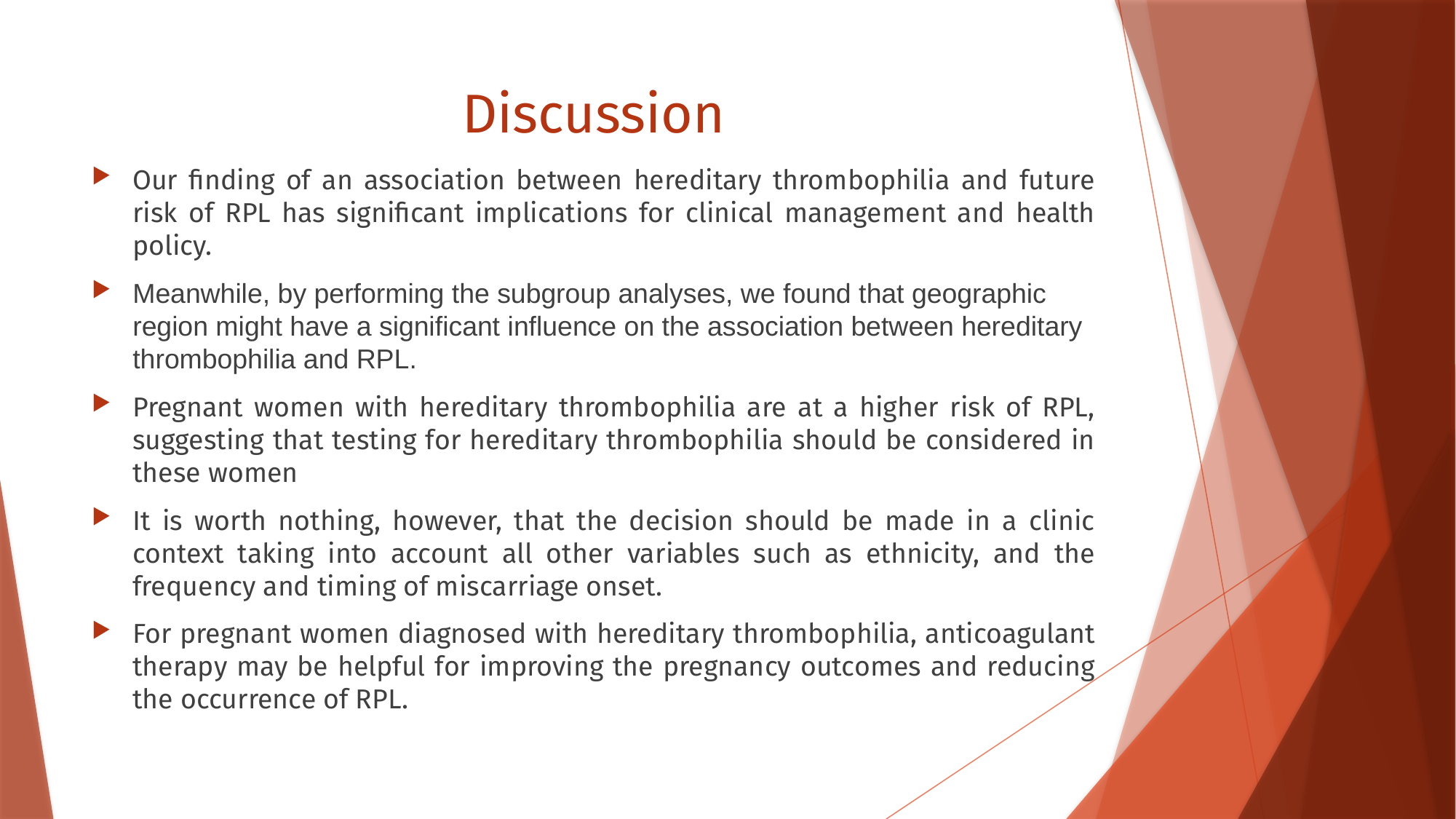

# Discussion
Our finding of an association between hereditary thrombophilia and future risk of RPL has significant implications for clinical management and health policy.
Meanwhile, by performing the subgroup analyses, we found that geographic region might have a significant influence on the association between hereditary thrombophilia and RPL.
Pregnant women with hereditary thrombophilia are at a higher risk of RPL, suggesting that testing for hereditary thrombophilia should be considered in these women
It is worth nothing, however, that the decision should be made in a clinic context taking into account all other variables such as ethnicity, and the frequency and timing of miscarriage onset.
For pregnant women diagnosed with hereditary thrombophilia, anticoagulant therapy may be helpful for improving the pregnancy outcomes and reducing the occurrence of RPL.